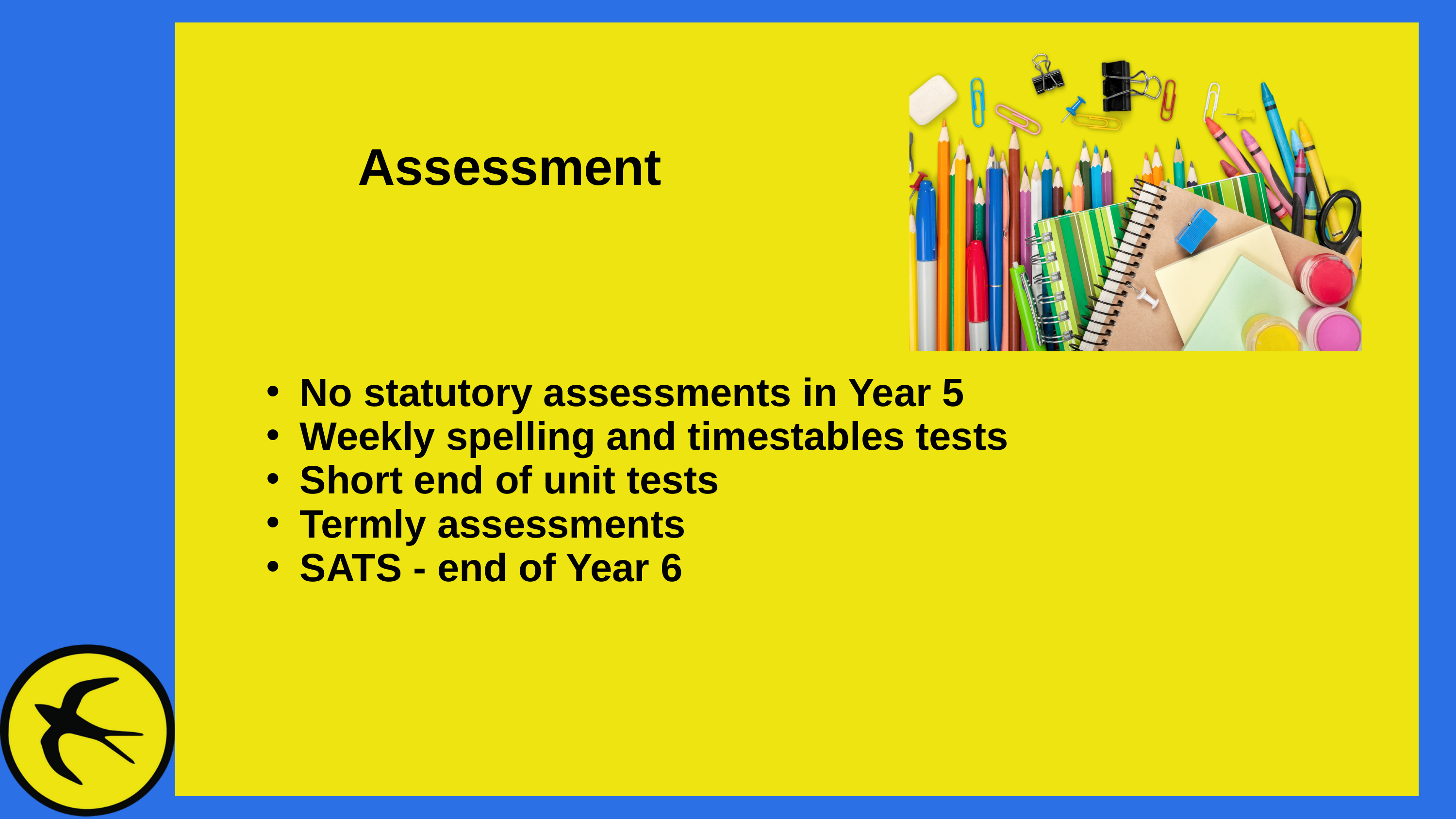

Assessment
No statutory assessments in Year 5
Weekly spelling and timestables tests
Short end of unit tests
Termly assessments
SATS - end of Year 6